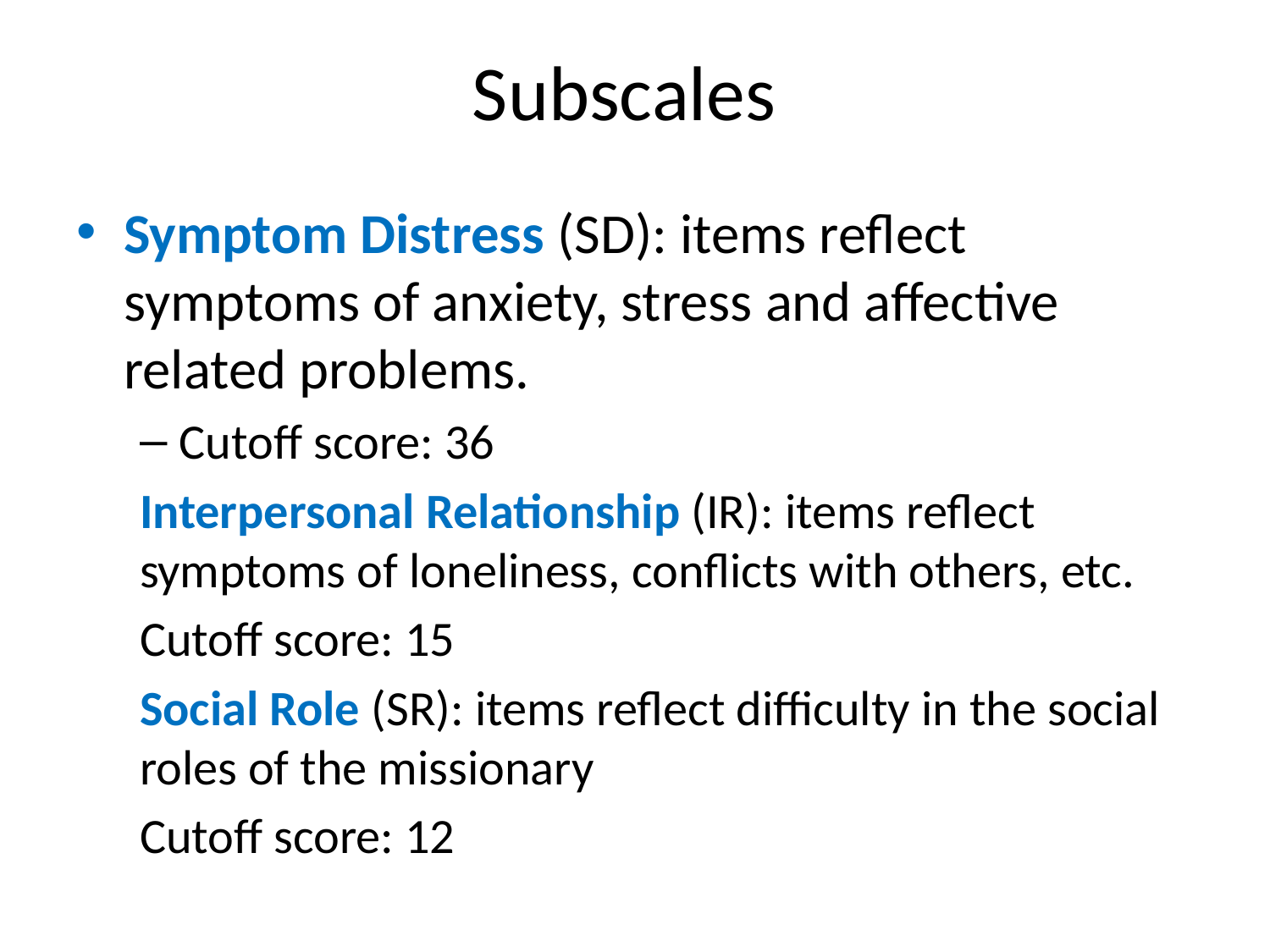

# Subscales
Symptom Distress (SD): items reflect symptoms of anxiety, stress and affective related problems.
Cutoff score: 36
Interpersonal Relationship (IR): items reflect symptoms of loneliness, conflicts with others, etc.
Cutoff score: 15
Social Role (SR): items reflect difficulty in the social roles of the missionary
Cutoff score: 12